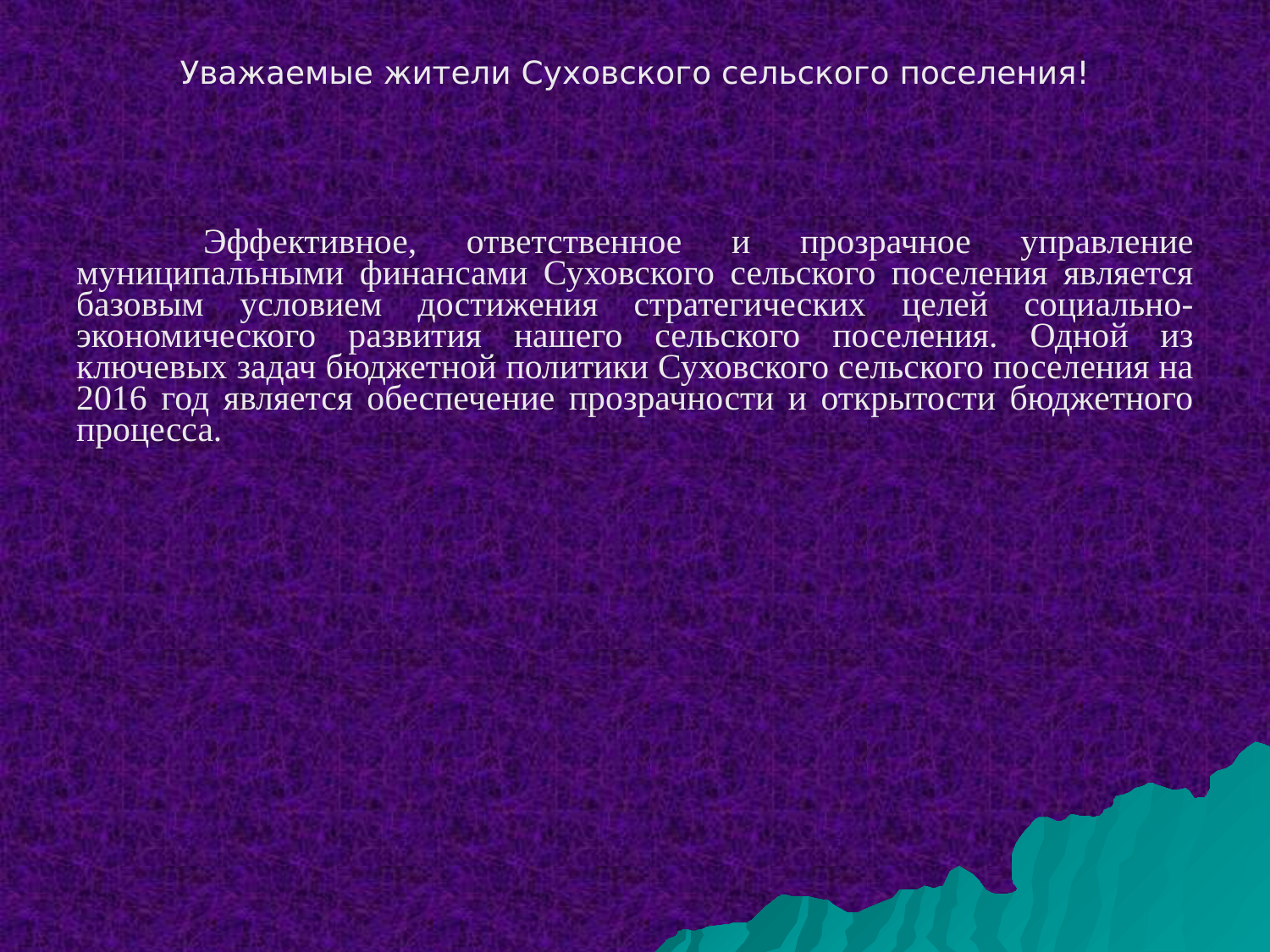

Эффективное, ответственное и прозрачное управление муниципальными финансами Суховского сельского поселения является базовым условием достижения стратегических целей социально-экономического развития нашего сельского поселения. Одной из ключевых задач бюджетной политики Суховского сельского поселения на 2016 год является обеспечение прозрачности и открытости бюджетного процесса.

Уважаемые жители Суховского сельского поселения!